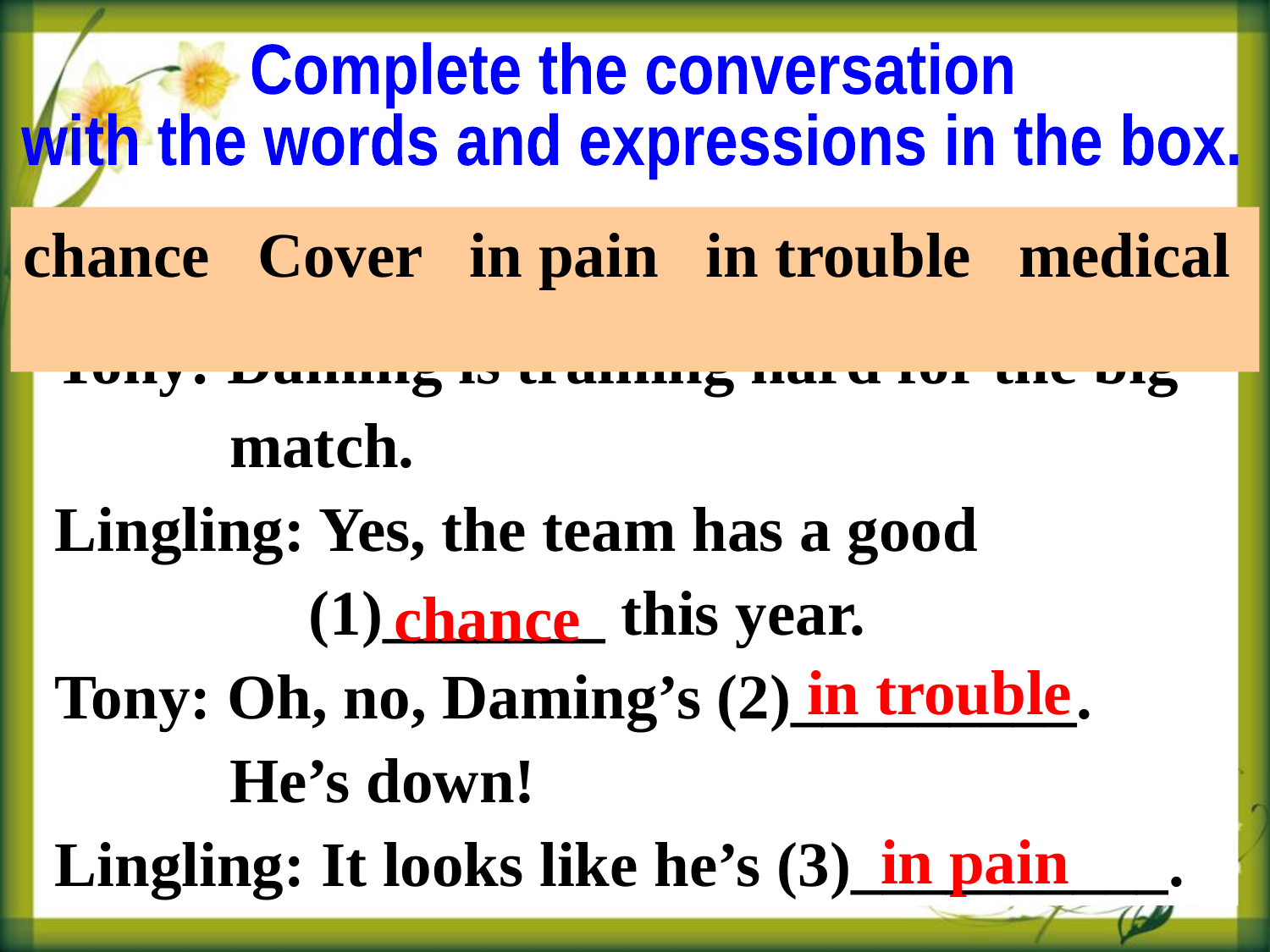

Complete the conversation
with the words and expressions in the box.
chance   Cover   in pain   in trouble   medical
Tony: Daming is training hard for the big
           match.
Lingling: Yes, the team has a good
                (1)_______ this year.
Tony: Oh, no, Daming’s (2)_________.
           He’s down!
Lingling: It looks like he’s (3)__________.
chance
in trouble
in pain